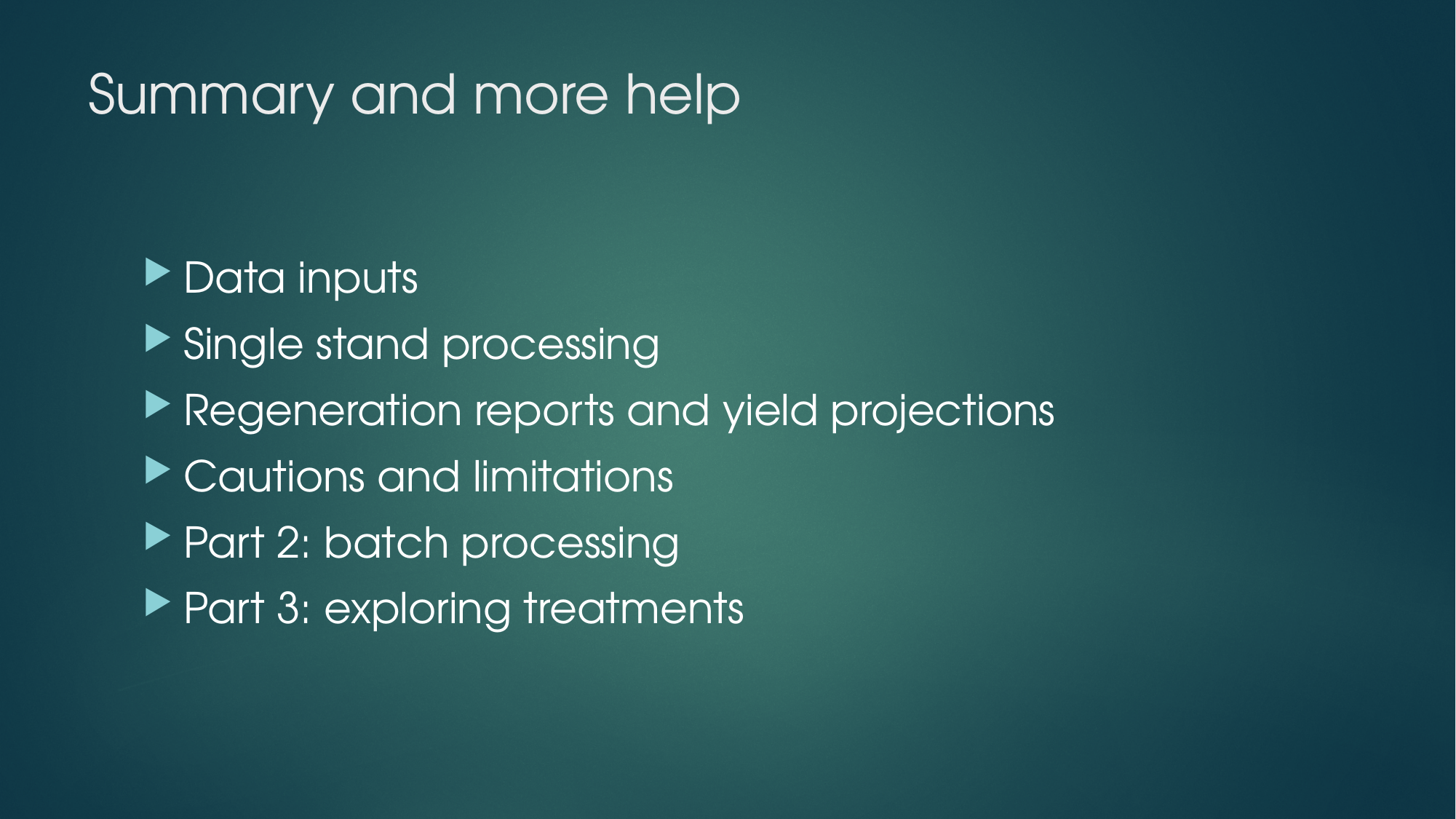

# Summary and more help
Data inputs
Single stand processing
Regeneration reports and yield projections
Cautions and limitations
Part 2: batch processing
Part 3: exploring treatments